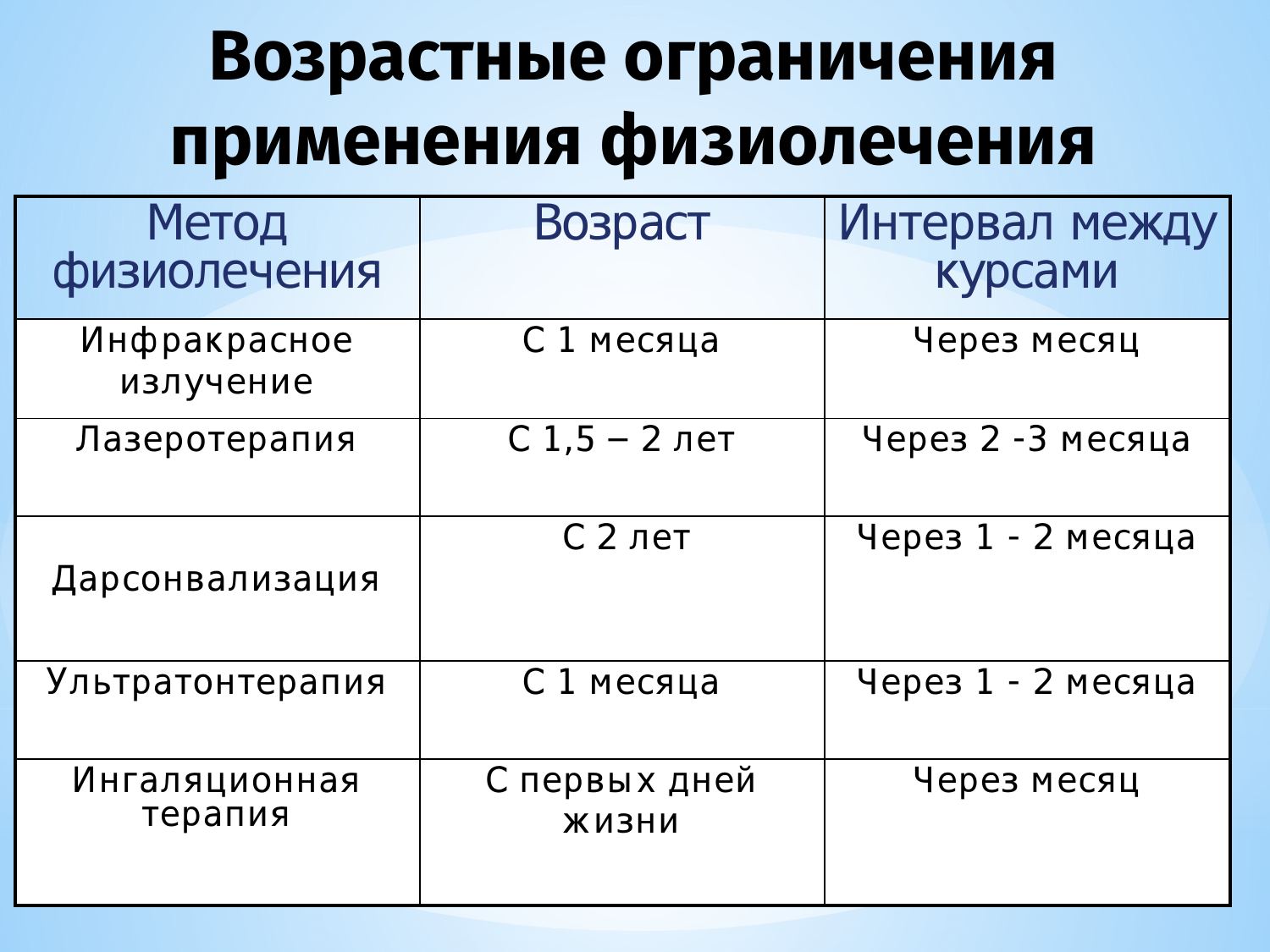

Возрастные ограничения применения физиолечения
| Метод физиолечения | Возраст | Интервал между курсами |
| --- | --- | --- |
| Инфракрасное излучение | С 1 месяца | Через месяц |
| Лазеротерапия | С 1,5 – 2 лет | Через 2 -3 месяца |
| Дарсонвализация | С 2 лет | Через 1 - 2 месяца |
| Ультратонтерапия | С 1 месяца | Через 1 - 2 месяца |
| Ингаляционная терапия | С первых дней жизни | Через месяц |